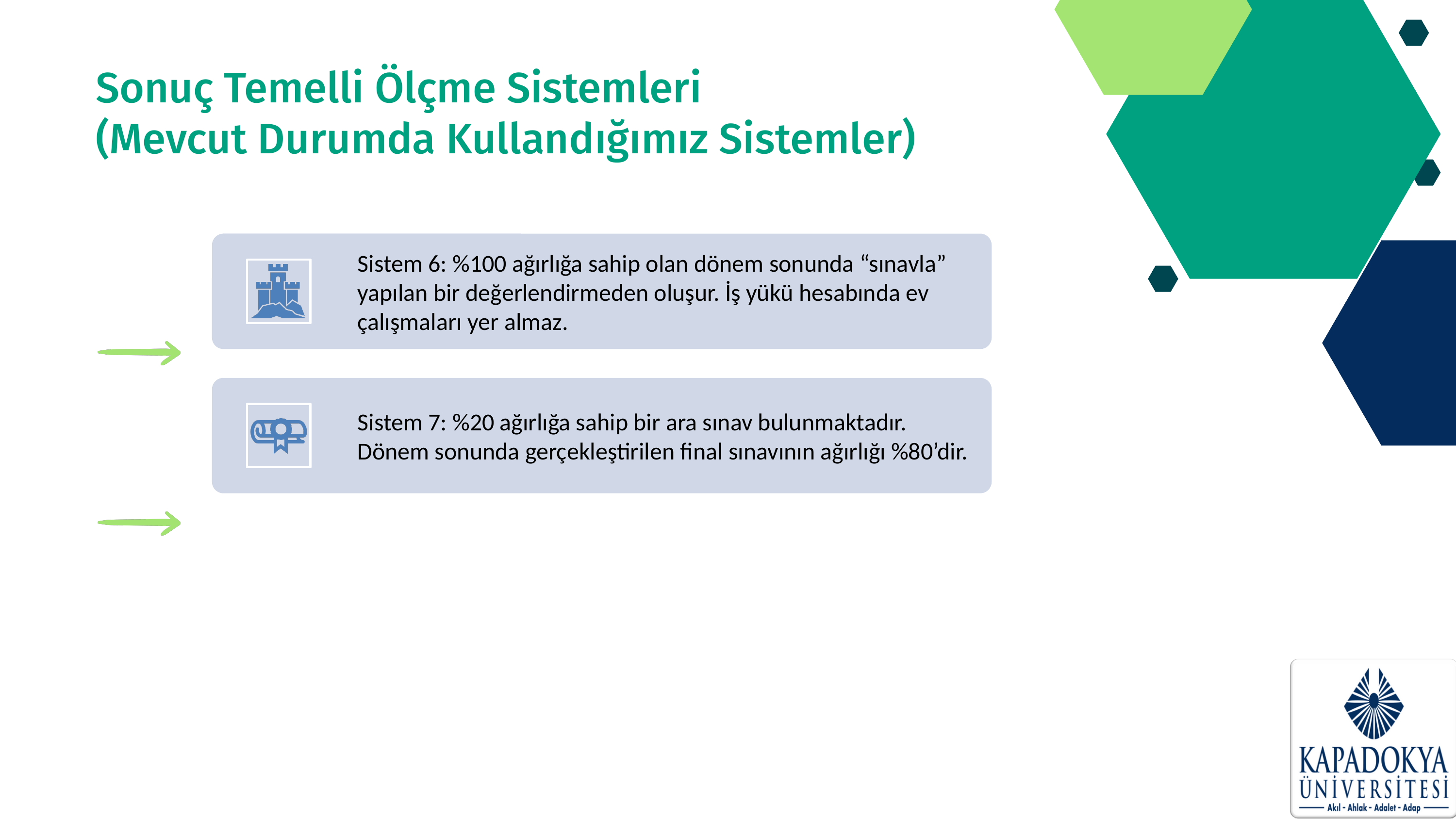

Sonuç Temelli Ölçme Sistemleri
(Mevcut Durumda Kullandığımız Sistemler)

Sistem 6: %100 ağırlığa sahip olan dönem sonunda “sınavla” yapılan bir değerlendirmeden oluşur. İş yükü hesabında ev çalışmaları yer almaz.
Sistem 7: %20 ağırlığa sahip bir ara sınav bulunmaktadır. Dönem sonunda gerçekleştirilen final sınavının ağırlığı %80’dir.